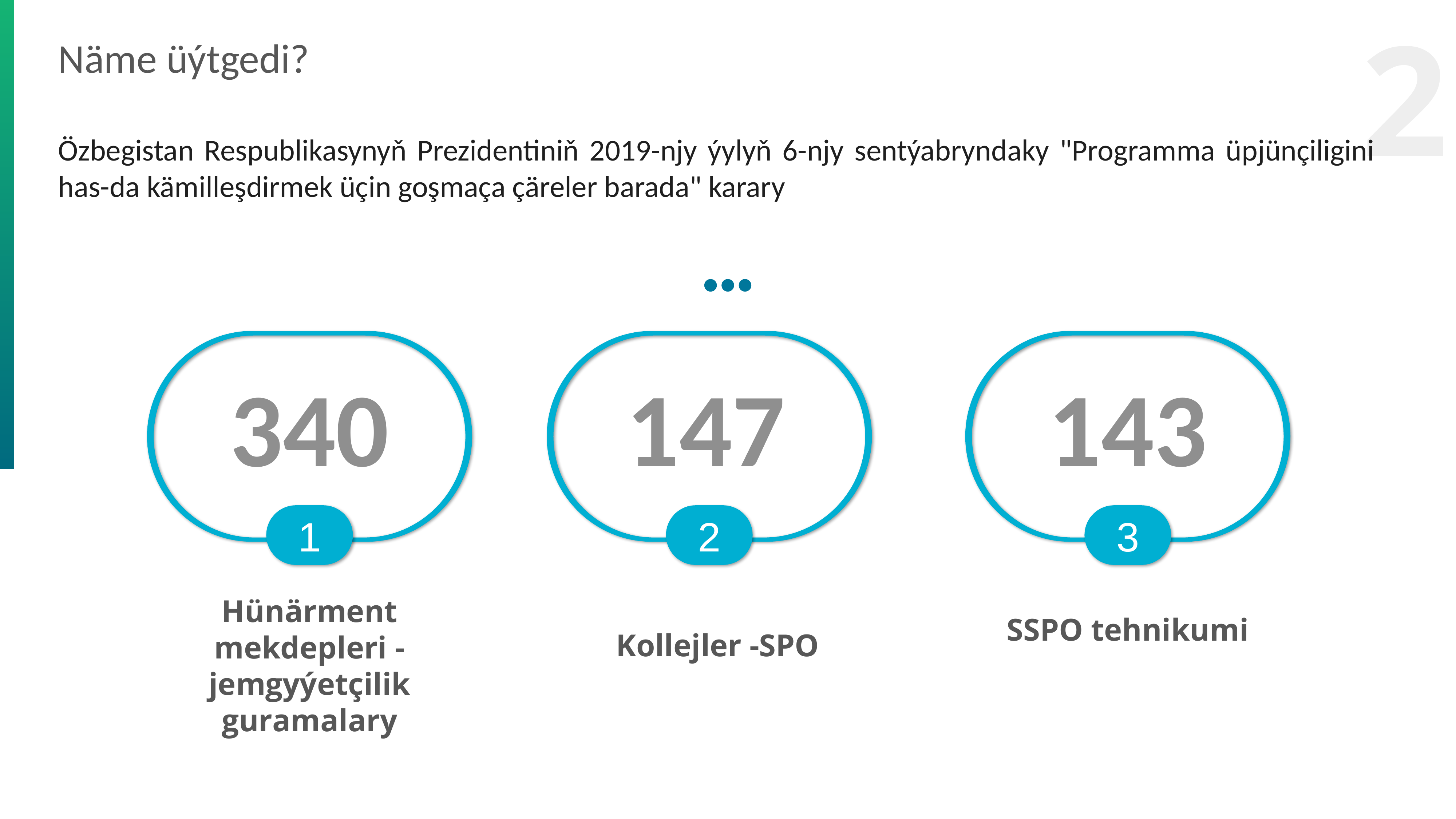

2
Näme üýtgedi?
Özbegistan Respublikasynyň Prezidentiniň 2019-njy ýylyň 6-njy sentýabryndaky "Programma üpjünçiligini has-da kämilleşdirmek üçin goşmaça çäreler barada" karary

340
1
Hünärment mekdepleri - jemgyýetçilik guramalary

147
2
 Kollejler -SPO

143
3
SSPO tehnikumi